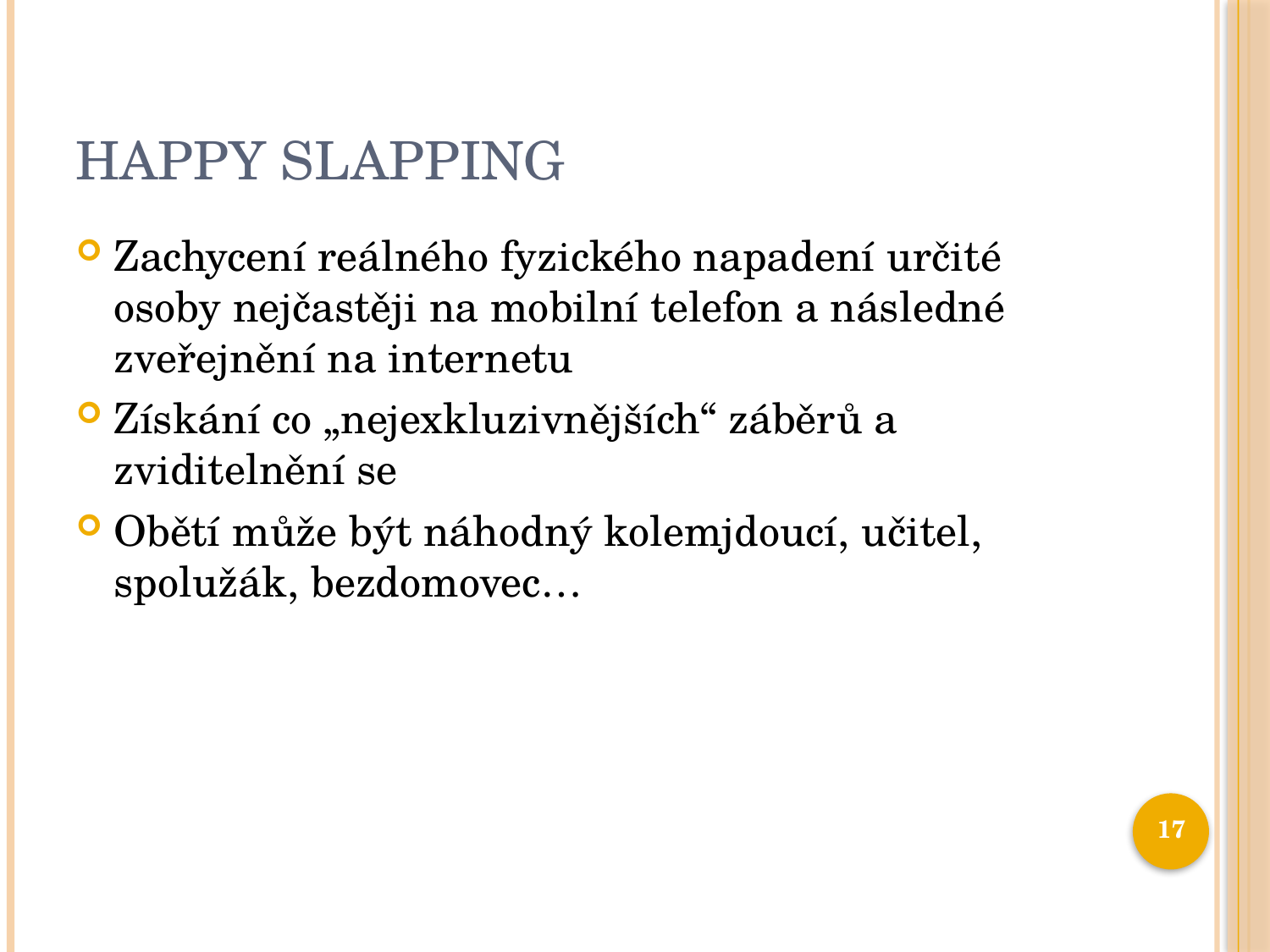

# Happy slapping
Zachycení reálného fyzického napadení určité osoby nejčastěji na mobilní telefon a následné zveřejnění na internetu
Získání co „nejexkluzivnějších“ záběrů a zviditelnění se
Obětí může být náhodný kolemjdoucí, učitel, spolužák, bezdomovec…
17